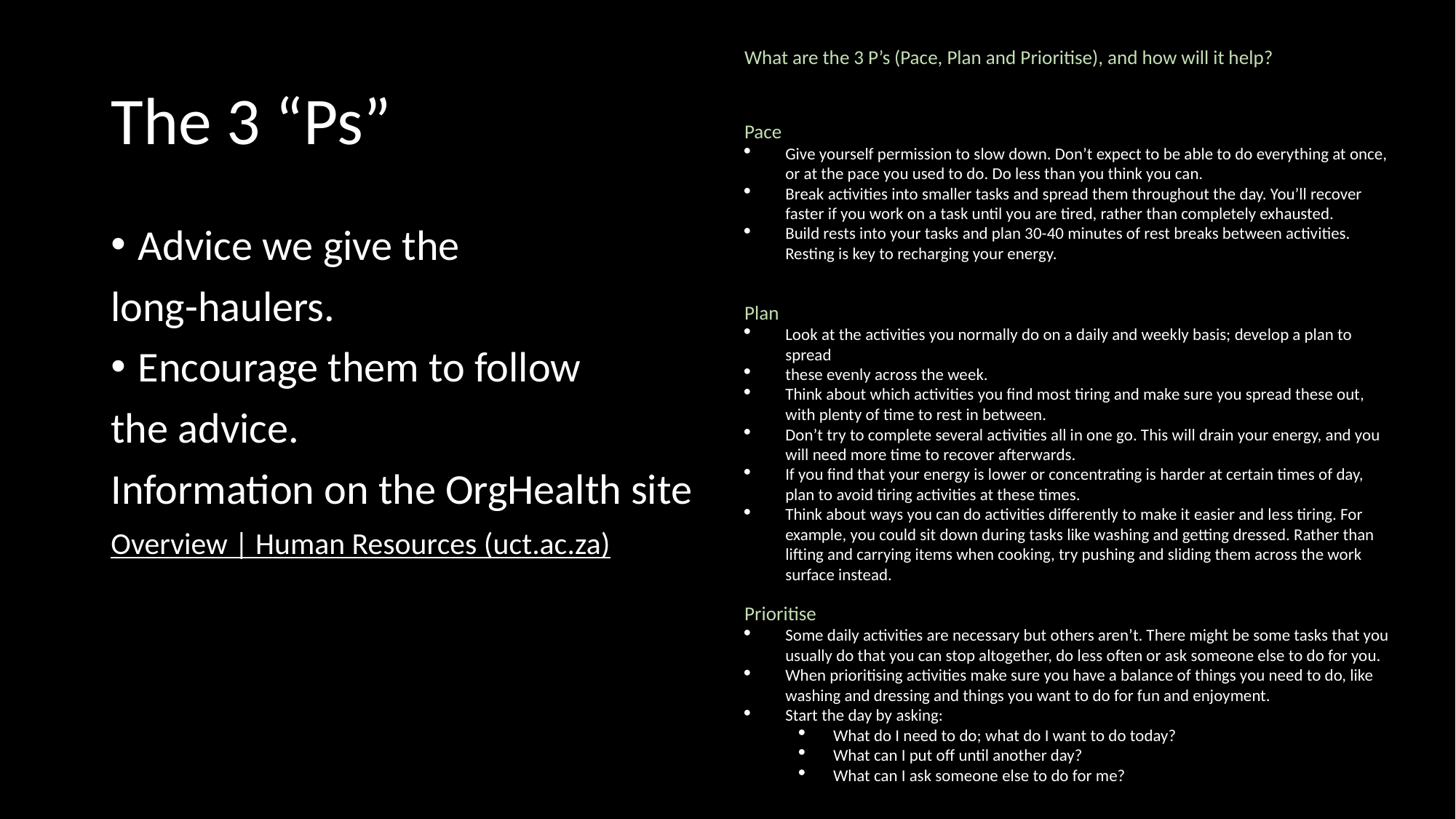

What are the 3 P’s (Pace, Plan and Prioritise), and how will it help?

Pace
Give yourself permission to slow down. Don’t expect to be able to do everything at once, or at the pace you used to do. Do less than you think you can.
Break activities into smaller tasks and spread them throughout the day. You’ll recover faster if you work on a task until you are tired, rather than completely exhausted.
Build rests into your tasks and plan 30-40 minutes of rest breaks between activities. Resting is key to recharging your energy.

Plan
Look at the activities you normally do on a daily and weekly basis; develop a plan to spread
these evenly across the week.
Think about which activities you find most tiring and make sure you spread these out, with plenty of time to rest in between.
Don’t try to complete several activities all in one go. This will drain your energy, and you will need more time to recover afterwards.
If you find that your energy is lower or concentrating is harder at certain times of day, plan to avoid tiring activities at these times.
Think about ways you can do activities differently to make it easier and less tiring. For example, you could sit down during tasks like washing and getting dressed. Rather than lifting and carrying items when cooking, try pushing and sliding them across the work surface instead.
Prioritise
Some daily activities are necessary but others aren’t. There might be some tasks that you usually do that you can stop altogether, do less often or ask someone else to do for you.
When prioritising activities make sure you have a balance of things you need to do, like washing and dressing and things you want to do for fun and enjoyment.
Start the day by asking:
What do I need to do; what do I want to do today?
What can I put off until another day?
What can I ask someone else to do for me?

# The 3 “Ps”
Advice we give the
long-haulers.
Encourage them to follow
the advice.
Information on the OrgHealth site
Overview | Human Resources (uct.ac.za)